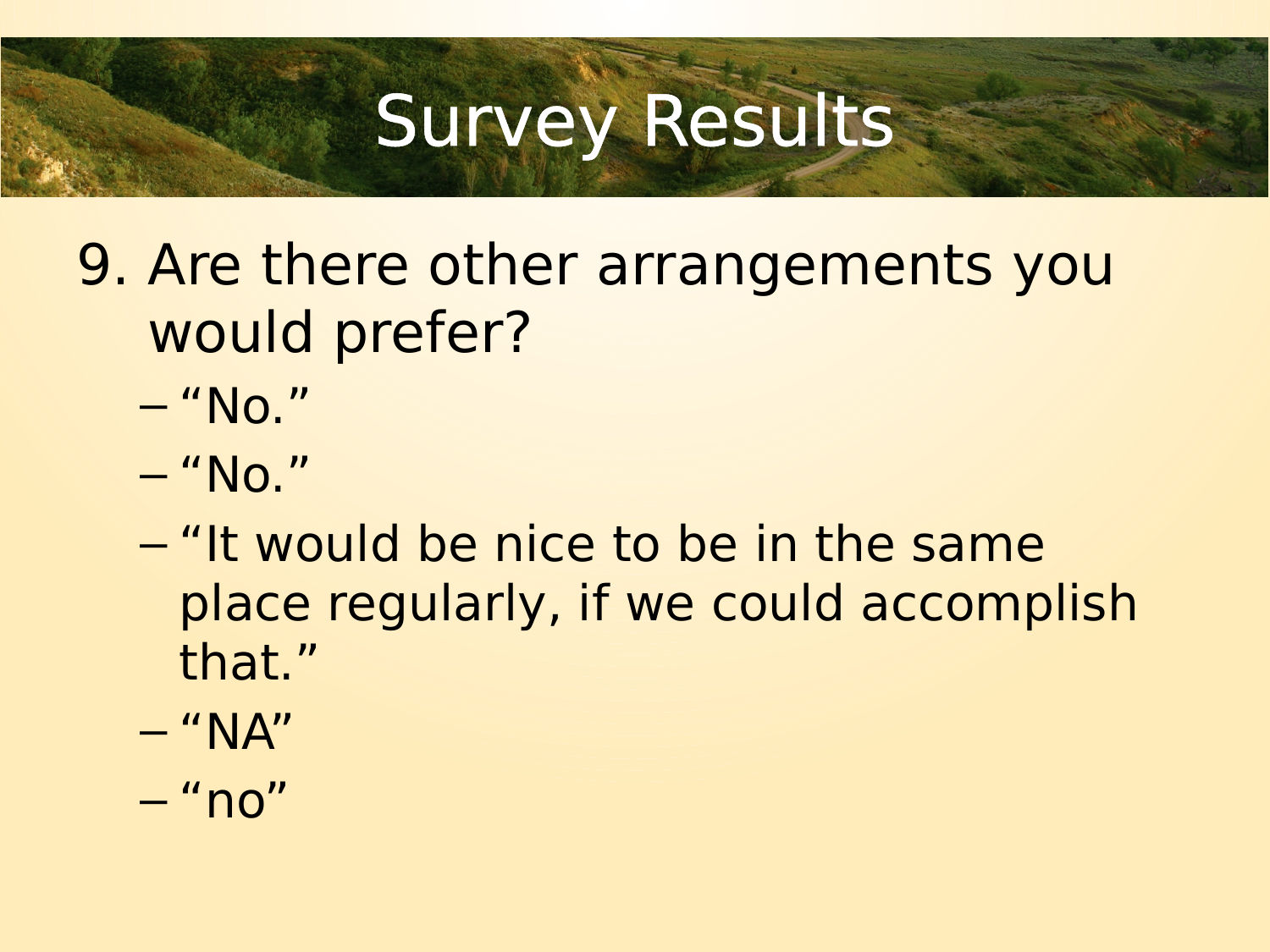

# Survey Results
Are there other arrangements you would prefer?
“No.”
“No.”
“It would be nice to be in the same place regularly, if we could accomplish that.”
“NA”
“no”